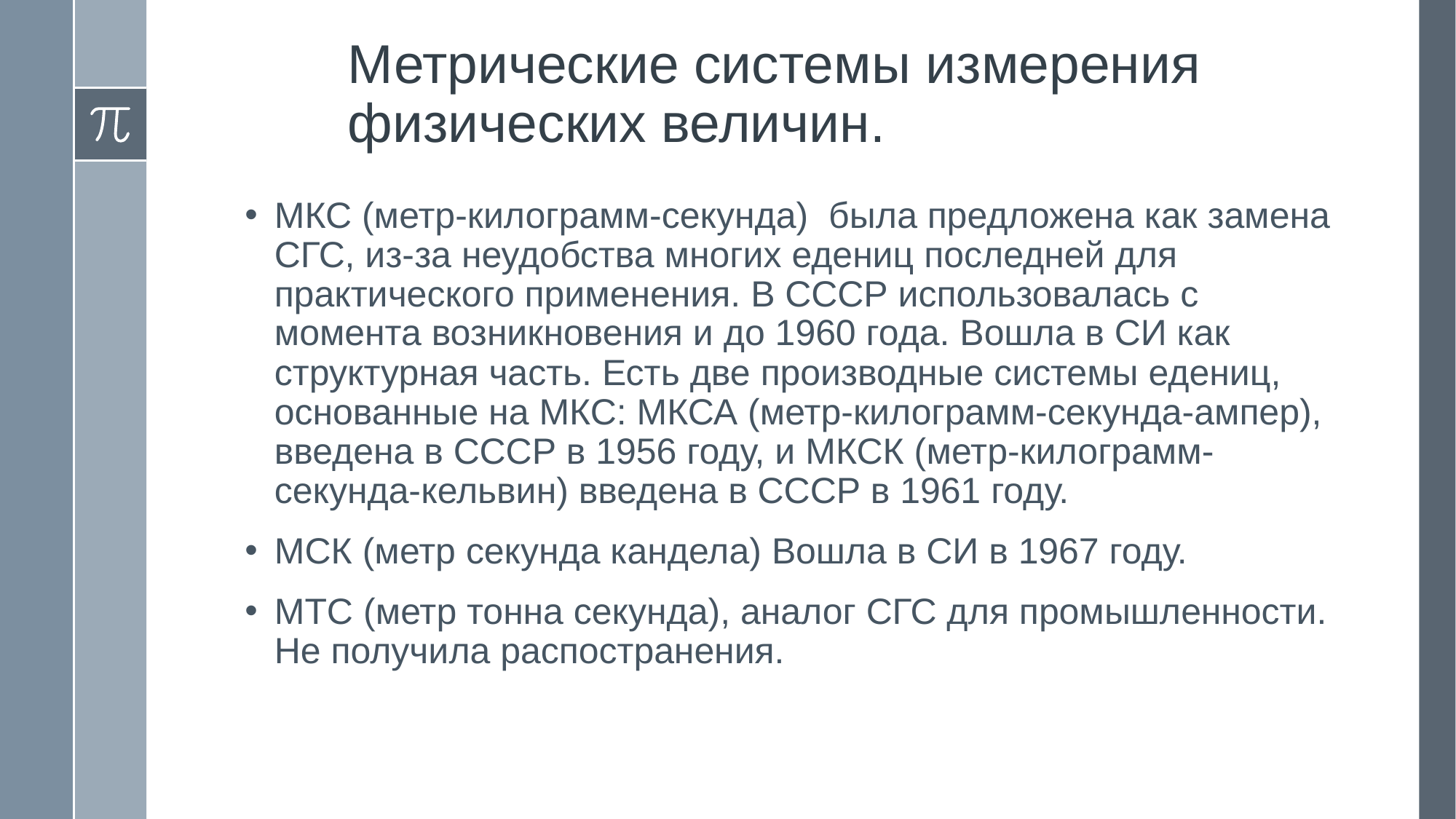

# Метрические системы измерения физических величин.
МКС (метр-килограмм-секунда)  была предложена как замена СГС, из-за неудобства многих едениц последней для практического применения. В СССР использовалась с момента возникновения и до 1960 года. Вошла в СИ как структурная часть. Есть две производные системы едениц, основанные на МКС: МКСА (метр-килограмм-секунда-ампер), введена в СССР в 1956 году, и МКСК (метр-килограмм-секунда-кельвин) введена в СССР в 1961 году.
МСК (метр секунда кандела) Вошла в СИ в 1967 году.
МТС (метр тонна секунда), аналог СГС для промышленности. Не получила распостранения.